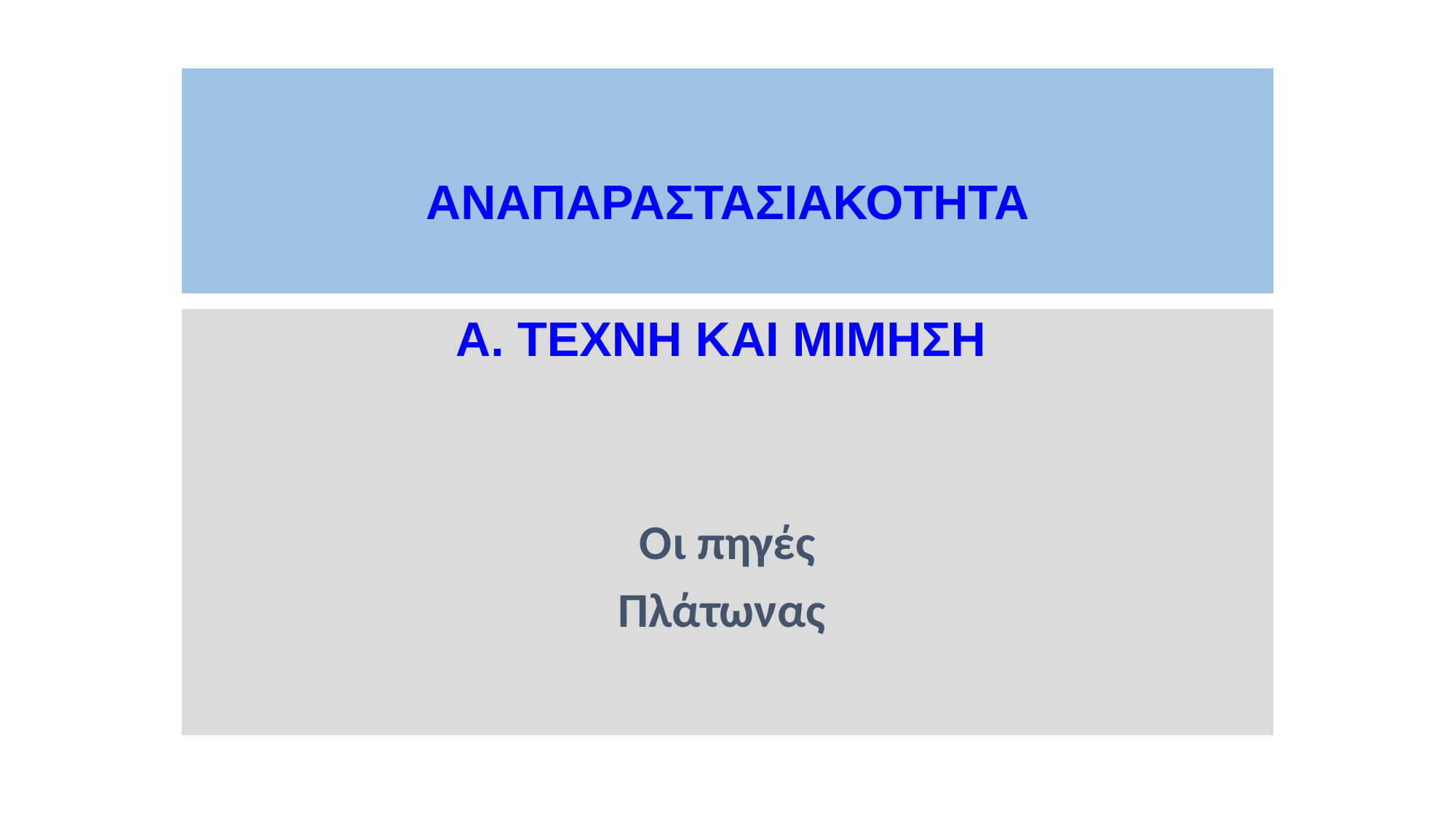

# ΑΝΑΠΑΡΑΣΤΑΣΙΑΚΟΤΗΤΑ
Α. ΤΕΧΝΗ ΚΑΙ ΜΙΜΗΣΗ

Οι πηγές
Πλάτωνας